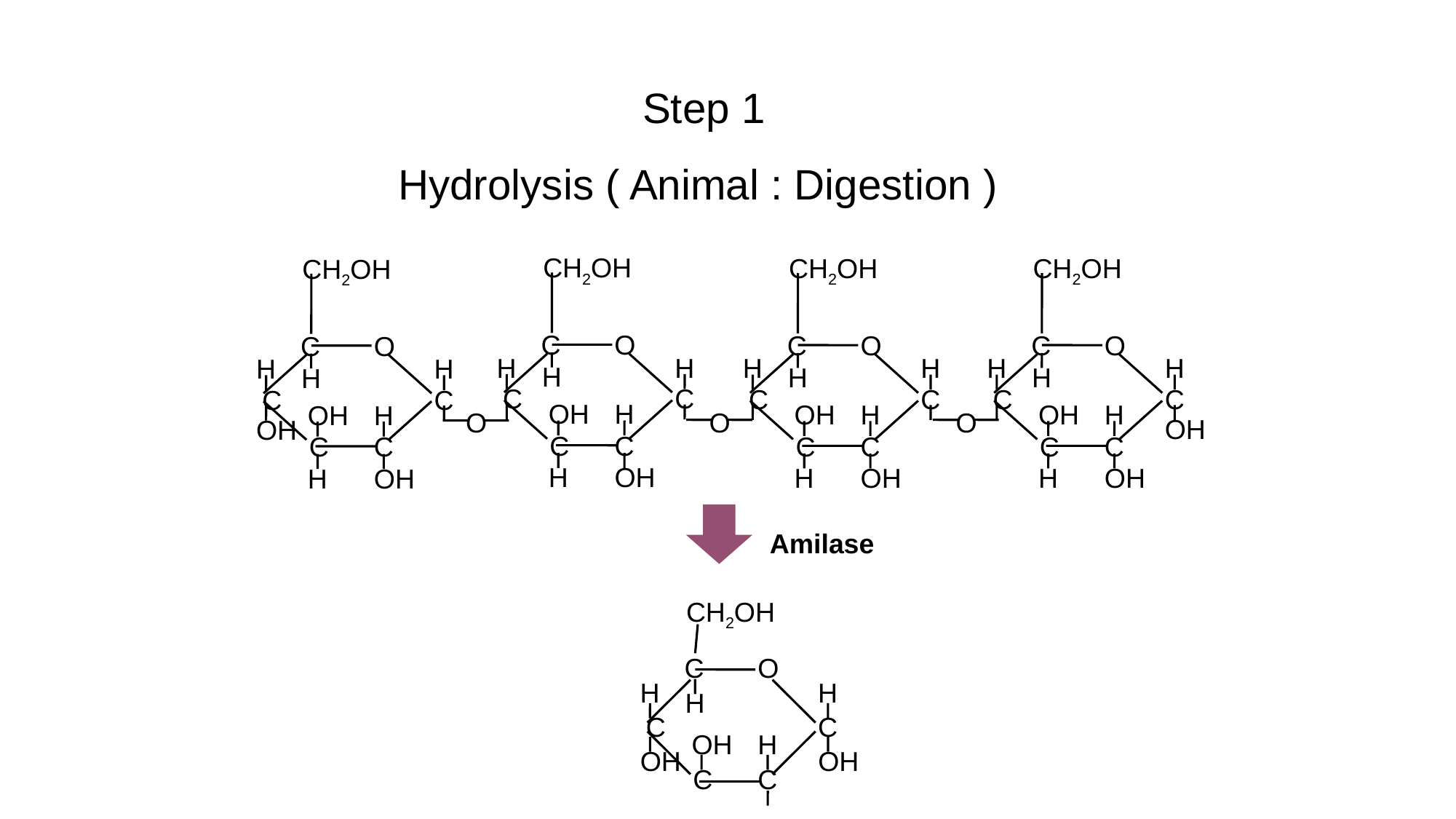

Step 1
Hydrolysis ( Animal : Digestion )
CH2OH

C
O

H

H

H

C
C
OH

H

C
C

H

OH

CH2OH

C
O

H

H

H

C
C
OH

H

C
C

H

OH

CH2OH

C
O

H

H

H

C
C
OH

H

OH

C
C

H

OH

CH2OH

C
O

H

H

H

C
C
OH

H

OH

C
C

H

OH

O

O

O

Amilase
CH2OH

C
O

H

H

H

C
C
OH

H

OH
OH

C
C